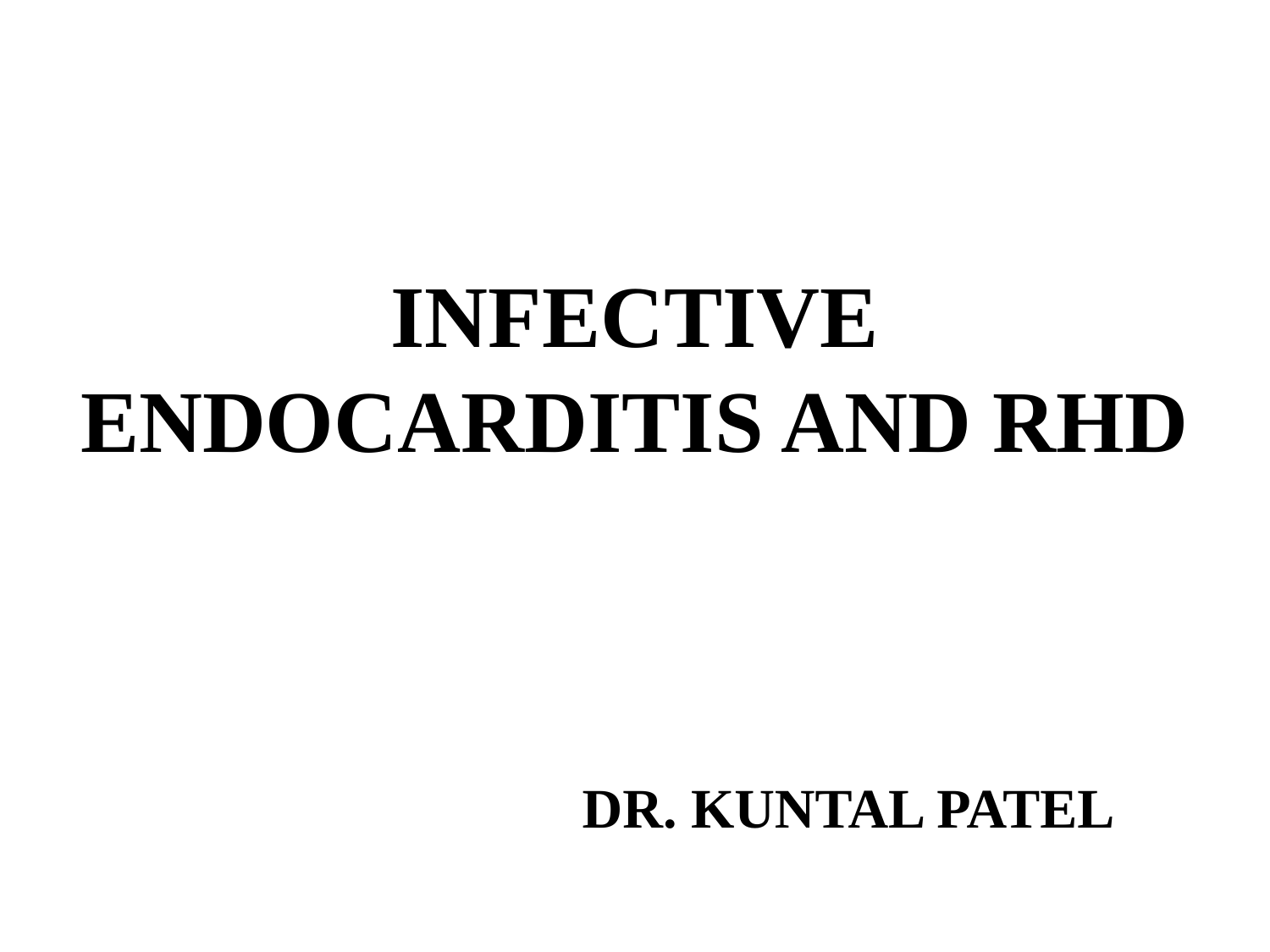

# INFECTIVE ENDOCARDITIS AND RHD

		DR. KUNTAL PATEL